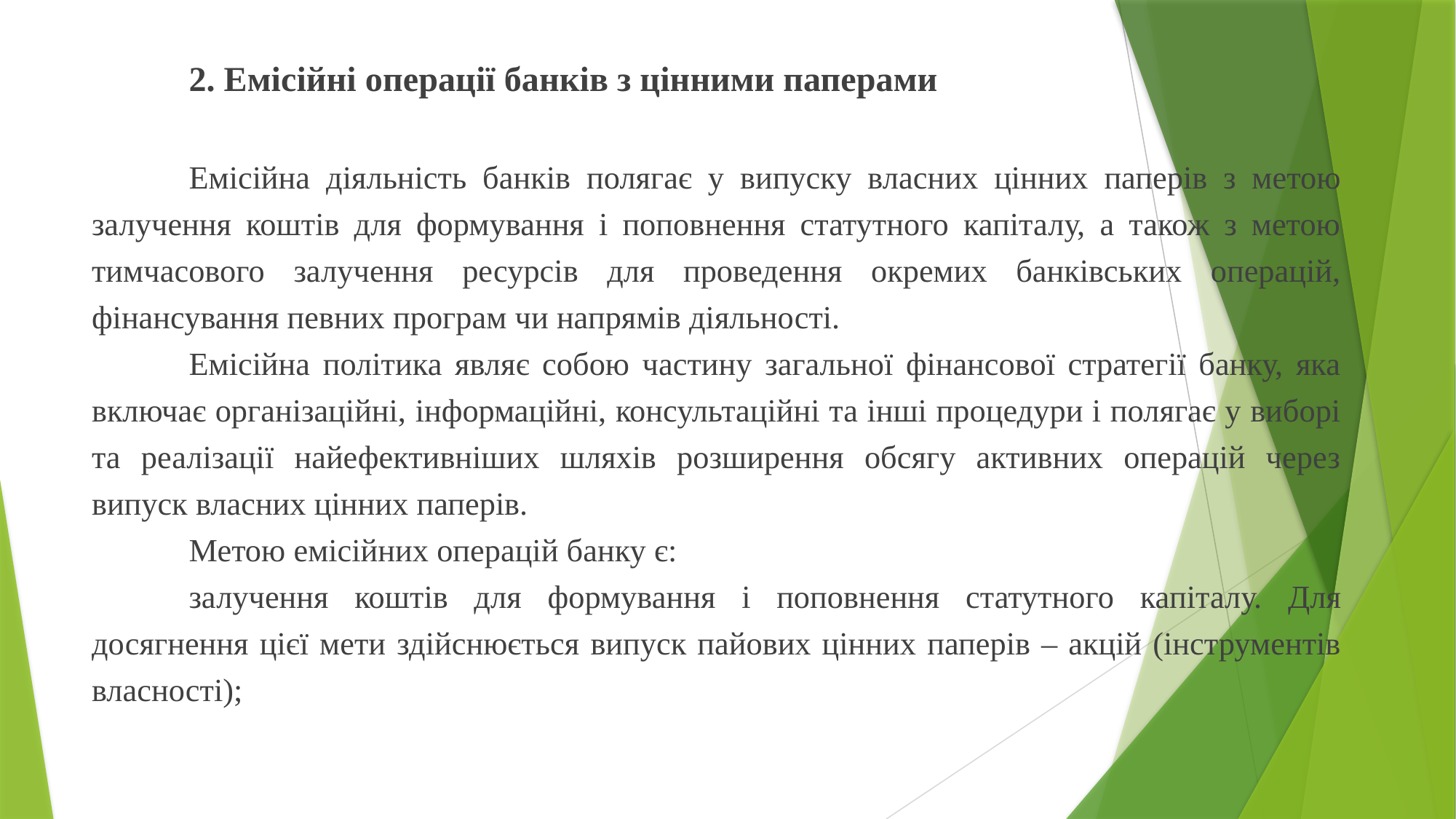

2. Емісійні операції банків з цінними паперами

	Емісійна діяльність банків полягає у випуску власних цінних паперів з метою залучення коштів для формування і поповнення статутного капіталу, а також з метою тимчасового залучення ресурсів для проведення окремих банківських операцій, фінансування певних програм чи напрямів діяльності.
	Емісійна політика являє собою частину загальної фінансової стратегії банку, яка включає організаційні, інформаційні, консультаційні та інші процедури і полягає у виборі та реалізації найефективніших шляхів розширення обсягу активних операцій через випуск власних цінних паперів.
	Метою емісійних операцій банку є:
	залучення коштів для формування і поповнення статутного капіталу. Для досягнення цієї мети здійснюється випуск пайових цінних паперів – акцій (інструментів власності);